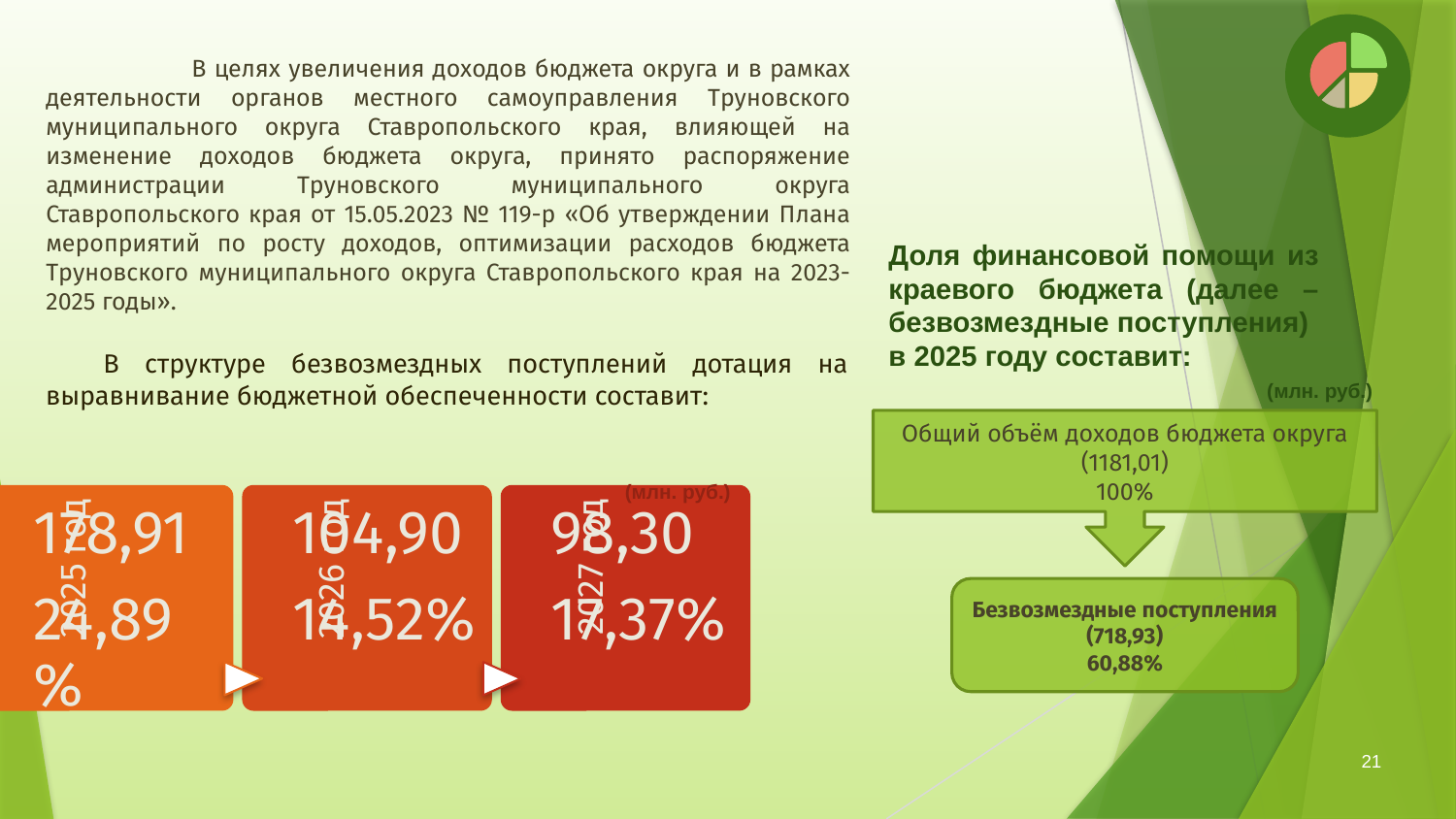

#

	В целях увеличения доходов бюджета округа и в рамках деятельности органов местного самоуправления Труновского муниципального округа Ставропольского края, влияющей на изменение доходов бюджета округа, принято распоряжение администрации Труновского муниципального округа Ставропольского края от 15.05.2023 № 119-р «Об утверждении Плана мероприятий по росту доходов, оптимизации расходов бюджета Труновского муниципального округа Ставропольского края на 2023- 2025 годы».
Доля финансовой помощи из краевого бюджета (далее – безвозмездные поступления)
в 2025 году составит:
В структуре безвозмездных поступлений дотация на выравнивание бюджетной обеспеченности составит:
(млн. руб.)
Общий объём доходов бюджета округа
(1181,01)
100%
(млн. руб.)
2025 год
178,91
24,89%
2026 год
104,90
14,52%
2027 год
98,30
17,37%
Безвозмездные поступления
(718,93)
60,88%
21